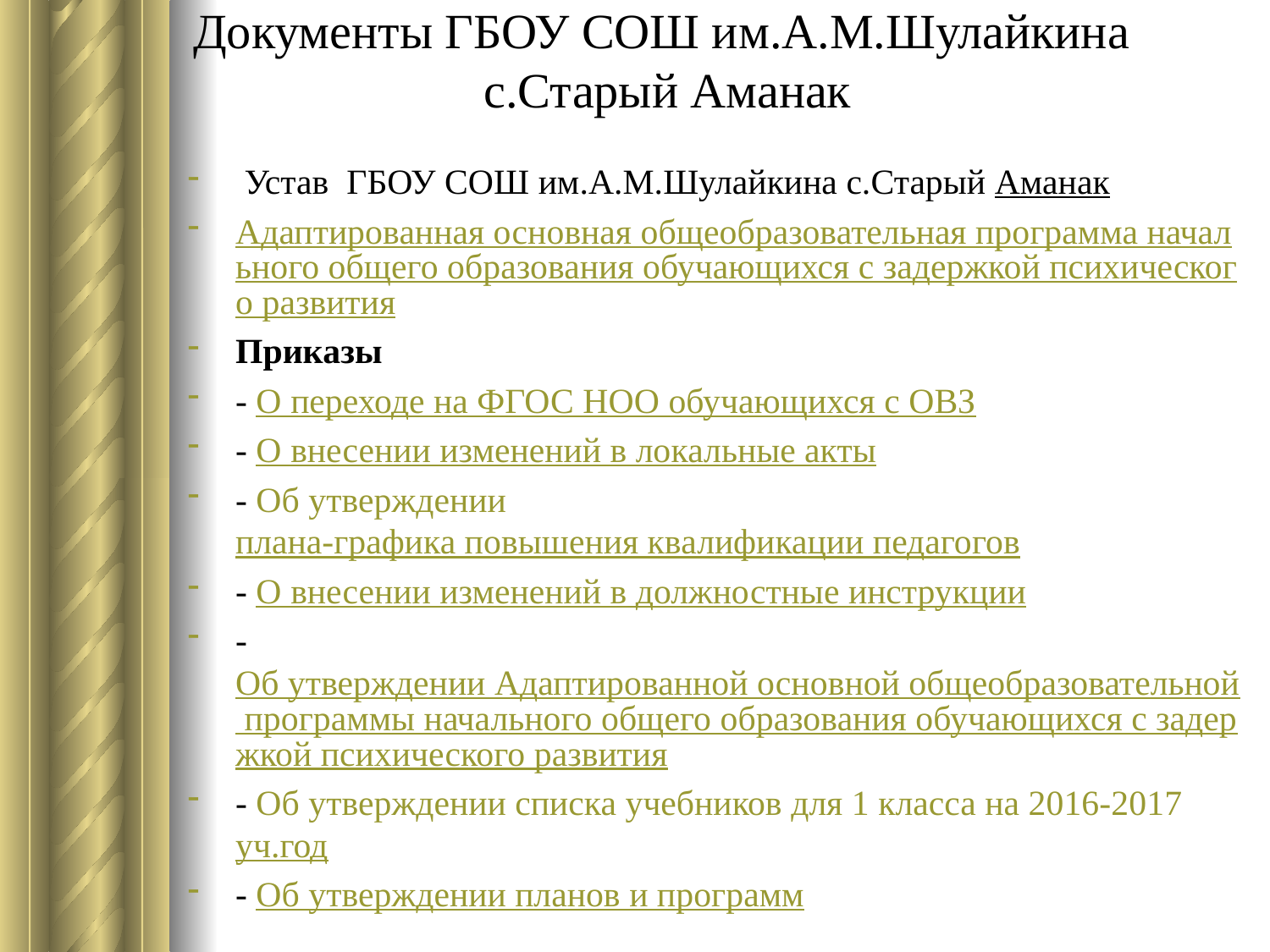

# Документы ГБОУ СОШ им.А.М.Шулайкина с.Старый Аманак

 Устав  ГБОУ СОШ им.А.М.Шулайкина с.Старый Аманак
Адаптированная основная общеобразовательная программа начального общего образования обучающихся с задержкой психического развития
Приказы
- О переходе на ФГОС НОО обучающихся с ОВЗ
- О внесении изменений в локальные акты
- Об утверждении плана-графика повышения квалификации педагогов
- О внесении изменений в должностные инструкции
- Об утверждении Адаптированной основной общеобразовательной программы начального общего образования обучающихся с задержкой психического развития
- Об утверждении списка учебников для 1 класса на 2016-2017 уч.год
- Об утверждении планов и программ